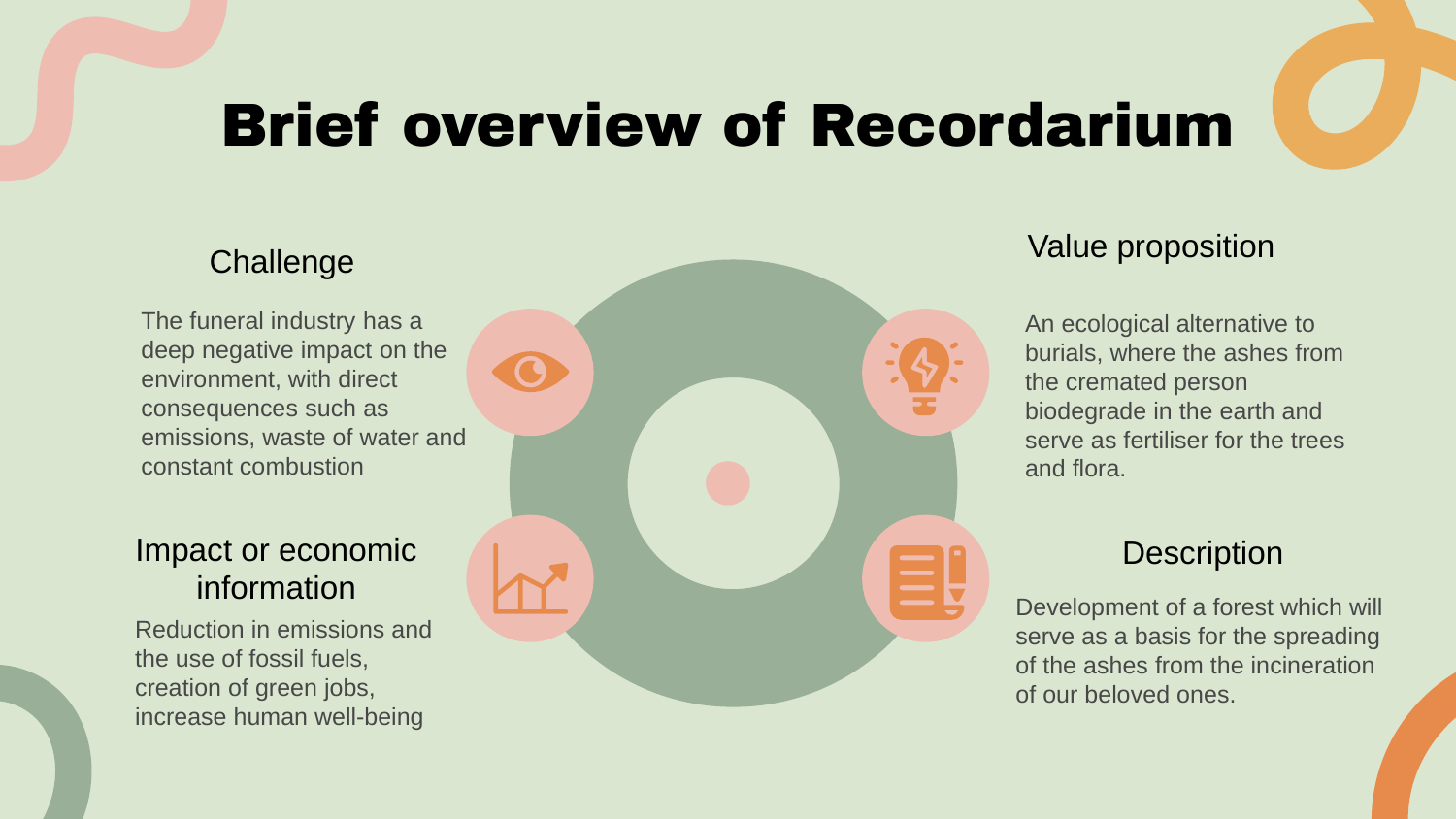

# Brief overview of Recordarium
Value proposition
Challenge

The funeral industry has a deep negative impact on the environment, with direct consequences such as emissions, waste of water and constant combustion
An ecological alternative to burials, where the ashes from the cremated person biodegrade in the earth and serve as fertiliser for the trees and flora.

Impact or economic information

Description

Development of a forest which will serve as a basis for the spreading of the ashes from the incineration of our beloved ones.
Reduction in emissions and the use of fossil fuels, creation of green jobs, increase human well-being